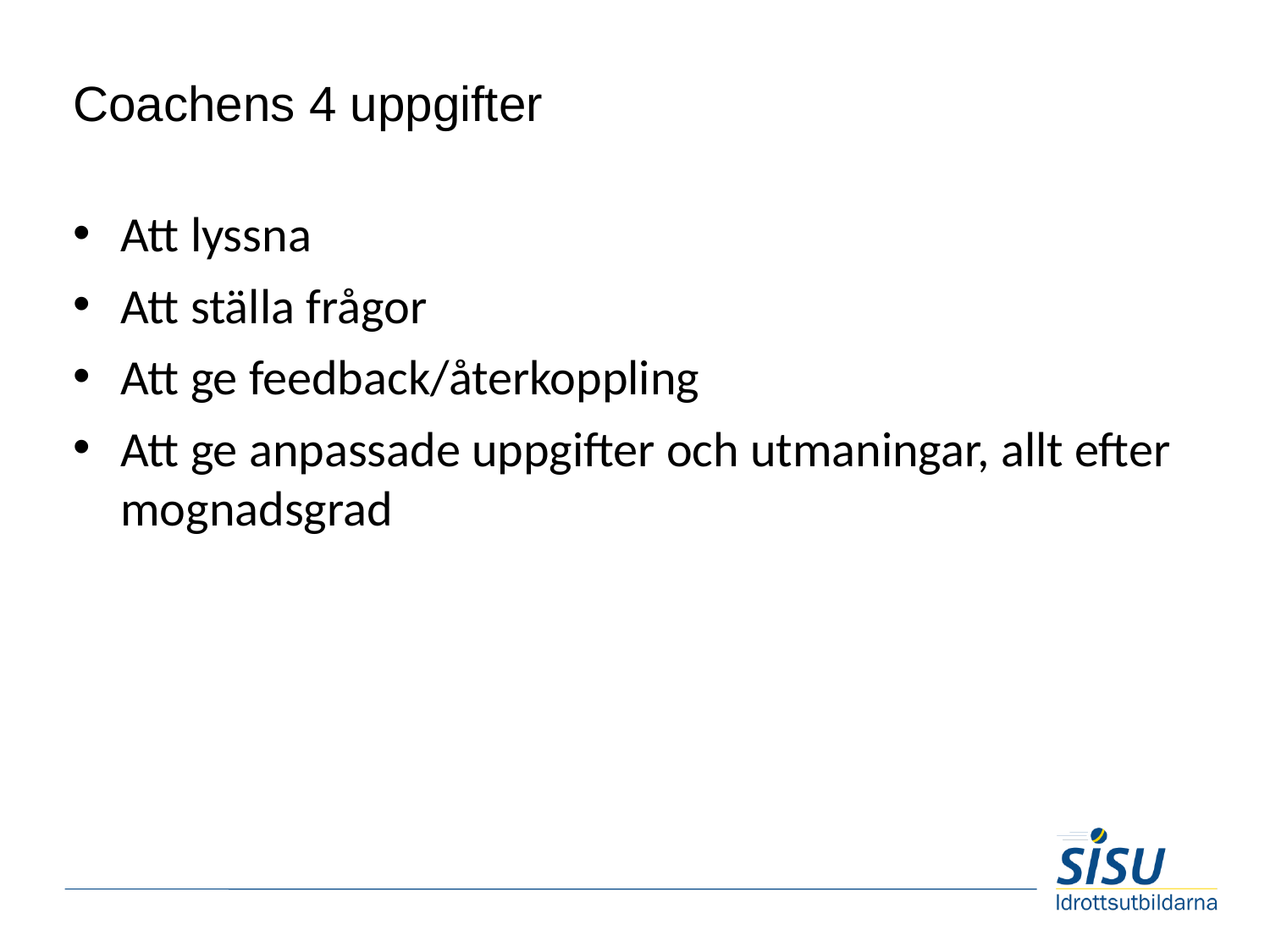

# Coachens 4 uppgifter
Att lyssna
Att ställa frågor
Att ge feedback/återkoppling
Att ge anpassade uppgifter och utmaningar, allt efter mognadsgrad